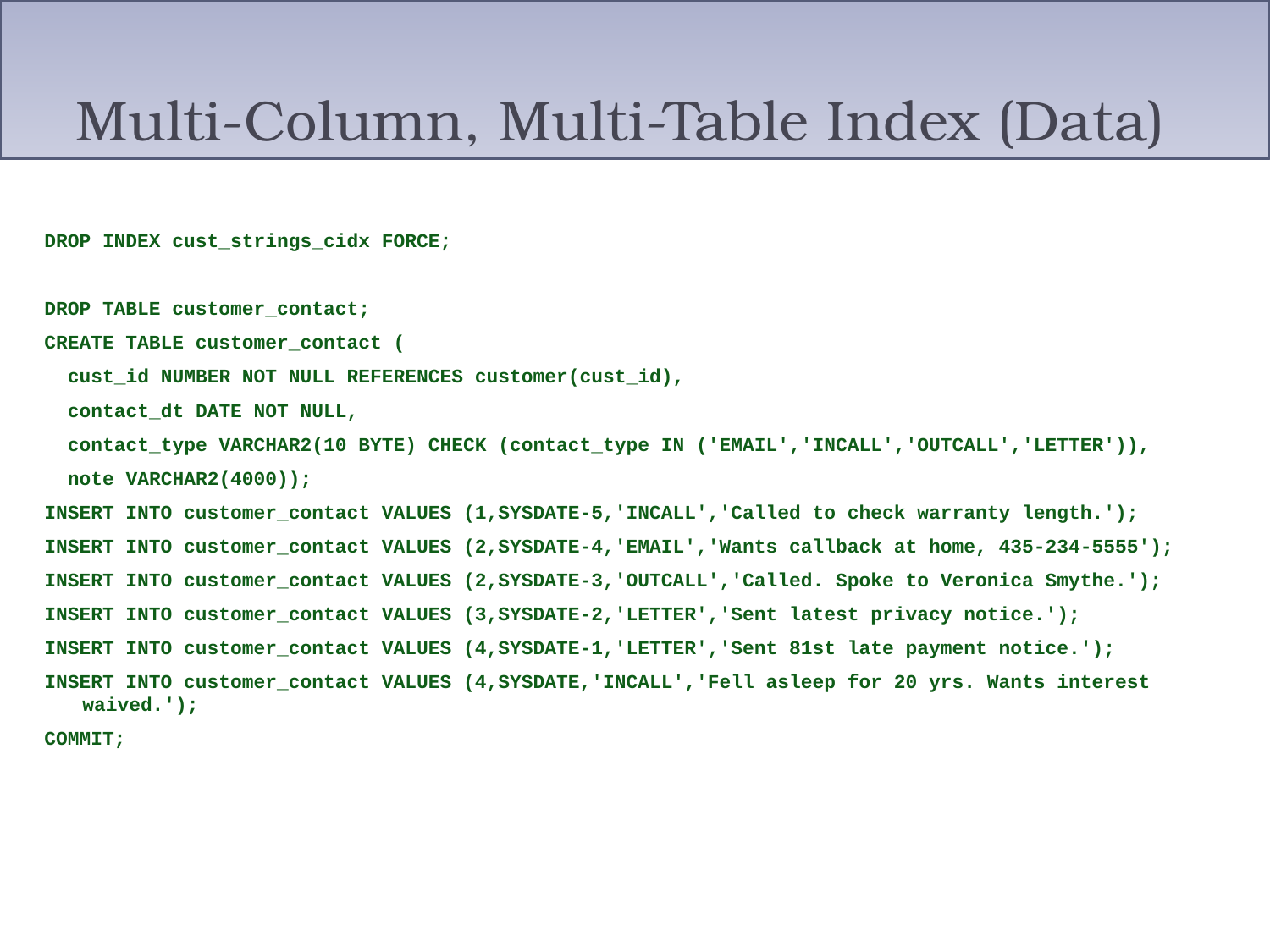

# Multi-Column, Multi-Table Index (Data)
DROP INDEX cust_strings_cidx FORCE;

DROP TABLE customer_contact;
CREATE TABLE customer_contact (
  cust_id NUMBER NOT NULL REFERENCES customer(cust_id),
  contact_dt DATE NOT NULL,
  contact_type VARCHAR2(10 BYTE) CHECK (contact_type IN ('EMAIL','INCALL','OUTCALL','LETTER')),
  note VARCHAR2(4000));
INSERT INTO customer_contact VALUES (1,SYSDATE-5,'INCALL','Called to check warranty length.');
INSERT INTO customer_contact VALUES (2,SYSDATE-4,'EMAIL','Wants callback at home, 435-234-5555');
INSERT INTO customer_contact VALUES (2,SYSDATE-3,'OUTCALL','Called. Spoke to Veronica Smythe.');
INSERT INTO customer_contact VALUES (3,SYSDATE-2,'LETTER','Sent latest privacy notice.');
INSERT INTO customer_contact VALUES (4,SYSDATE-1,'LETTER','Sent 81st late payment notice.');
INSERT INTO customer_contact VALUES (4,SYSDATE,'INCALL','Fell asleep for 20 yrs. Wants interest waived.');
COMMIT;